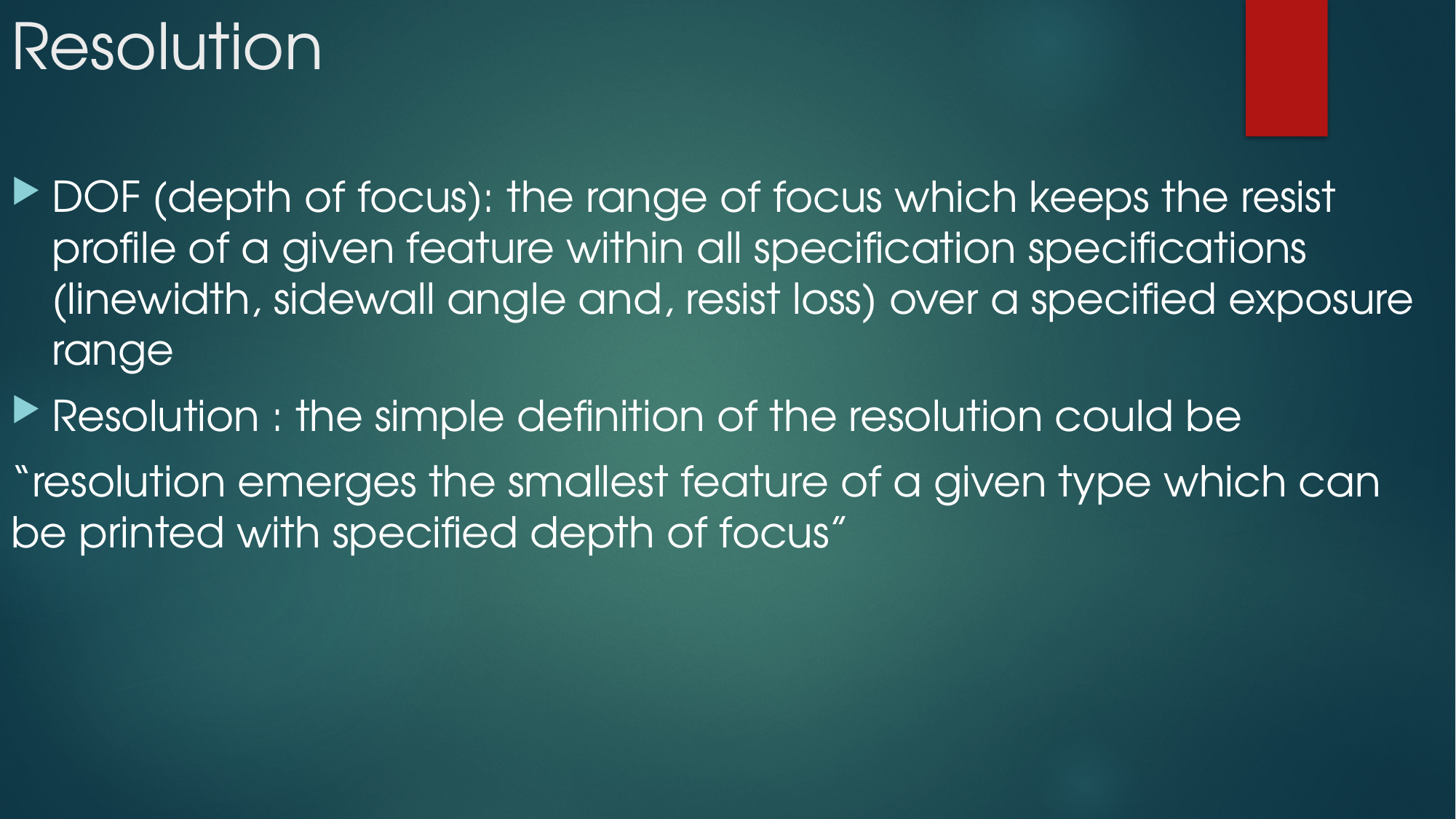

# Resolution
DOF (depth of focus): the range of focus which keeps the resist profile of a given feature within all specification specifications (linewidth, sidewall angle and, resist loss) over a specified exposure range
Resolution : the simple definition of the resolution could be
“resolution emerges the smallest feature of a given type which can be printed with specified depth of focus”